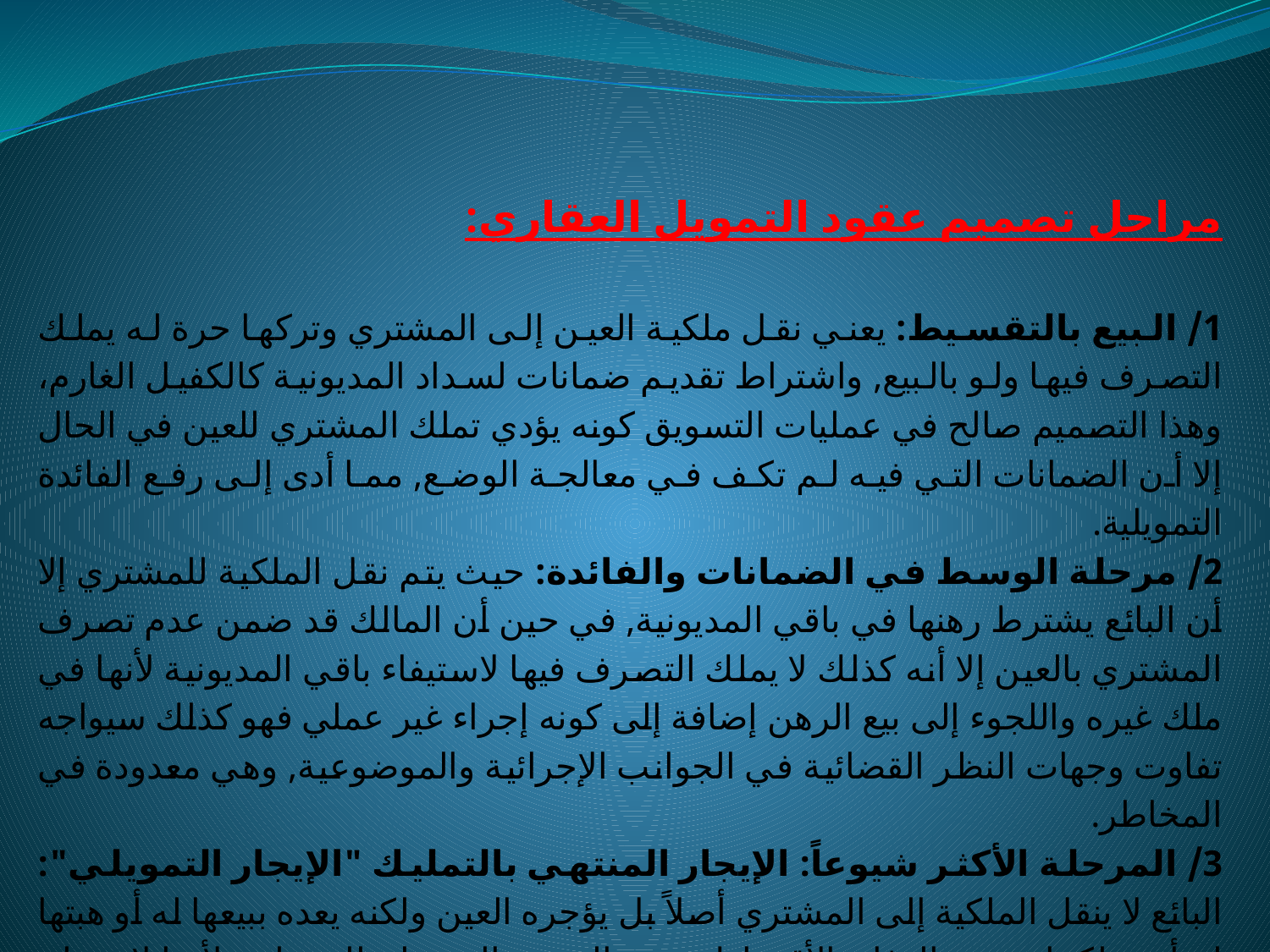

مراحل تصميم عقود التمويل العقاري:

1/ البيع بالتقسيط: يعني نقل ملكية العين إلى المشتري وتركها حرة له يملك التصرف فيها ولو بالبيع, واشتراط تقديم ضمانات لسداد المديونية كالكفيل الغارم، وهذا التصميم صالح في عمليات التسويق كونه يؤدي تملك المشتري للعين في الحال إلا أن الضمانات التي فيه لم تكف في معالجة الوضع, مما أدى إلى رفع الفائدة التمويلية.
2/ مرحلة الوسط في الضمانات والفائدة: حيث يتم نقل الملكية للمشتري إلا أن البائع يشترط رهنها في باقي المديونية, في حين أن المالك قد ضمن عدم تصرف المشتري بالعين إلا أنه كذلك لا يملك التصرف فيها لاستيفاء باقي المديونية لأنها في ملك غيره واللجوء إلى بيع الرهن إضافة إلى كونه إجراء غير عملي فهو كذلك سيواجه تفاوت وجهات النظر القضائية في الجوانب الإجرائية والموضوعية, وهي معدودة في المخاطر.
3/ المرحلة الأكثر شيوعاً: الإيجار المنتهي بالتمليك "الإيجار التمويلي": البائع لا ينقل الملكية إلى المشتري أصلاً بل يؤجره العين ولكنه يعده ببيعها له أو هبتها له أو تملكها بمجرد الوفاء بالأقساط, وهي الصيغة المفضلة للممولين لأنها لا تدخله في مخاطر نقل الملكية أو حتى رهن العقار.